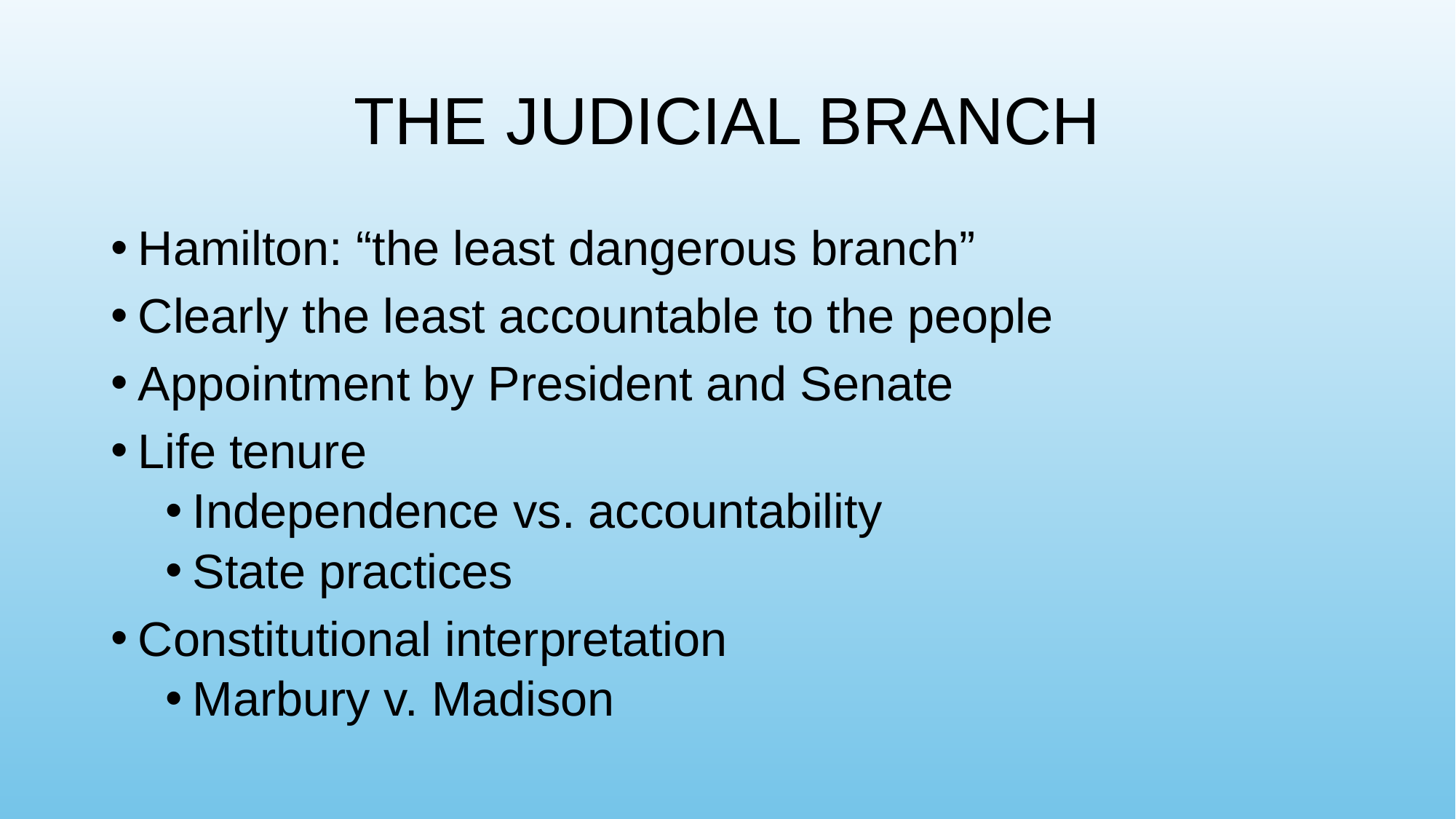

# THE JUDICIAL BRANCH
Hamilton: “the least dangerous branch”
Clearly the least accountable to the people
Appointment by President and Senate
Life tenure
Independence vs. accountability
State practices
Constitutional interpretation
Marbury v. Madison